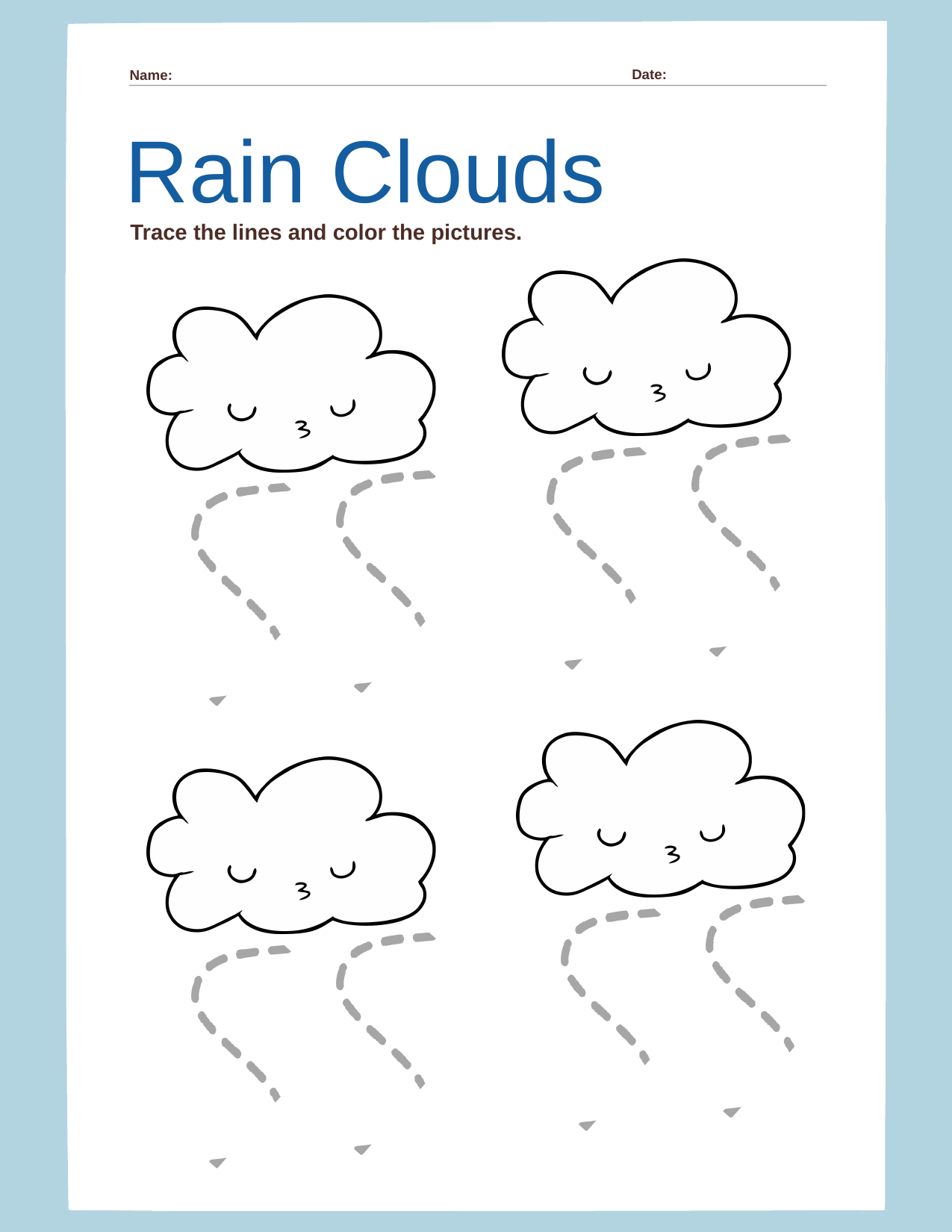

Date:
Name:

Rain Clouds

Trace the lines and color the pictures.